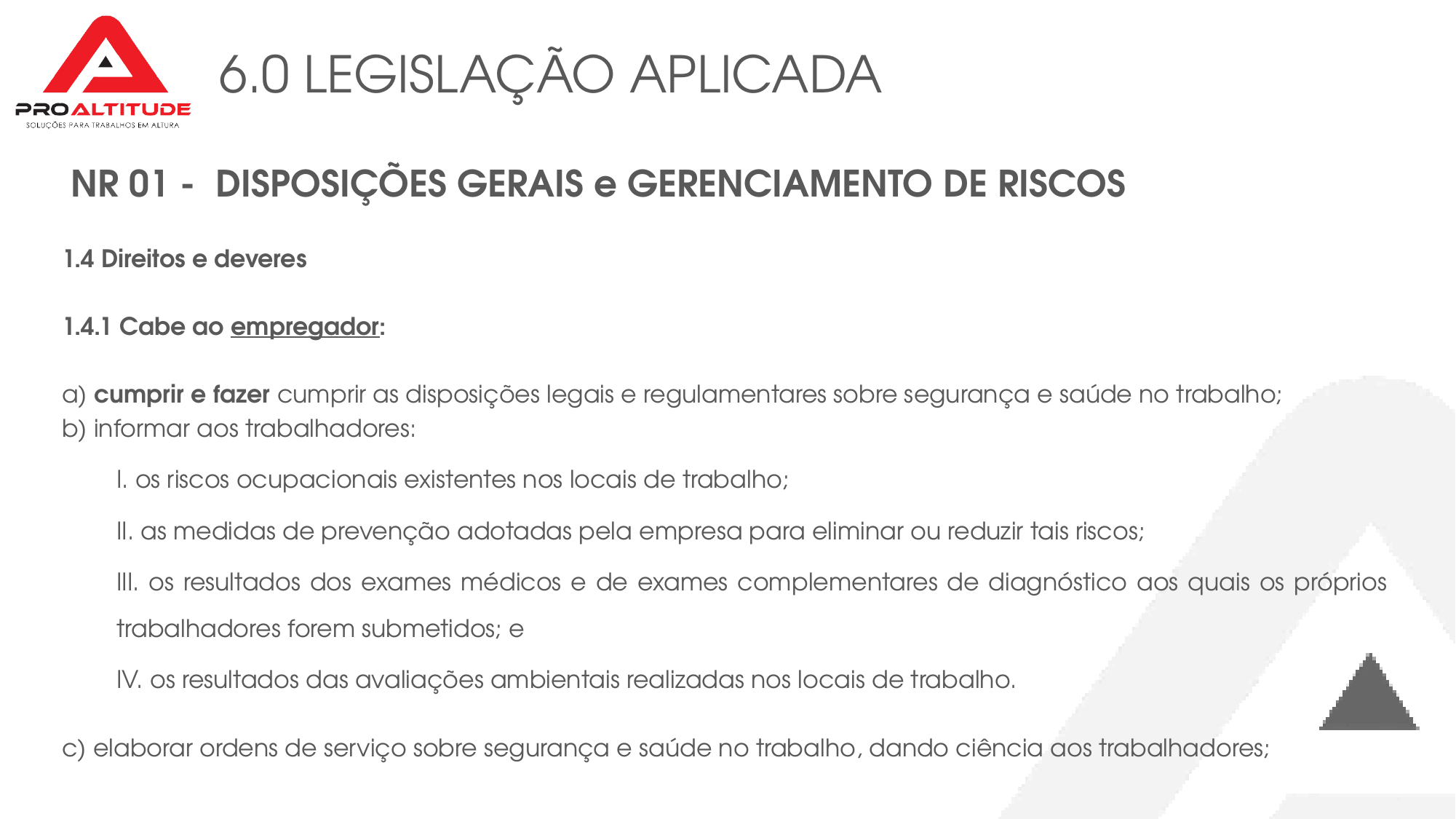

# 6.0 LEGISLAÇÃO APLICADA

NR 01 -  DISPOSIÇÕES GERAIS e GERENCIAMENTO DE RISCOS

1.4 Direitos e deveres

1.4.1 Cabe ao empregador:

a) cumprir e fazer cumprir as disposições legais e regulamentares sobre segurança e saúde no trabalho;
b) informar aos trabalhadores:
I. os riscos ocupacionais existentes nos locais de trabalho;
II. as medidas de prevenção adotadas pela empresa para eliminar ou reduzir tais riscos;
III. os resultados dos exames médicos e de exames complementares de diagnóstico aos quais os próprios trabalhadores forem submetidos; e
IV. os resultados das avaliações ambientais realizadas nos locais de trabalho.

c) elaborar ordens de serviço sobre segurança e saúde no trabalho, dando ciência aos trabalhadores;